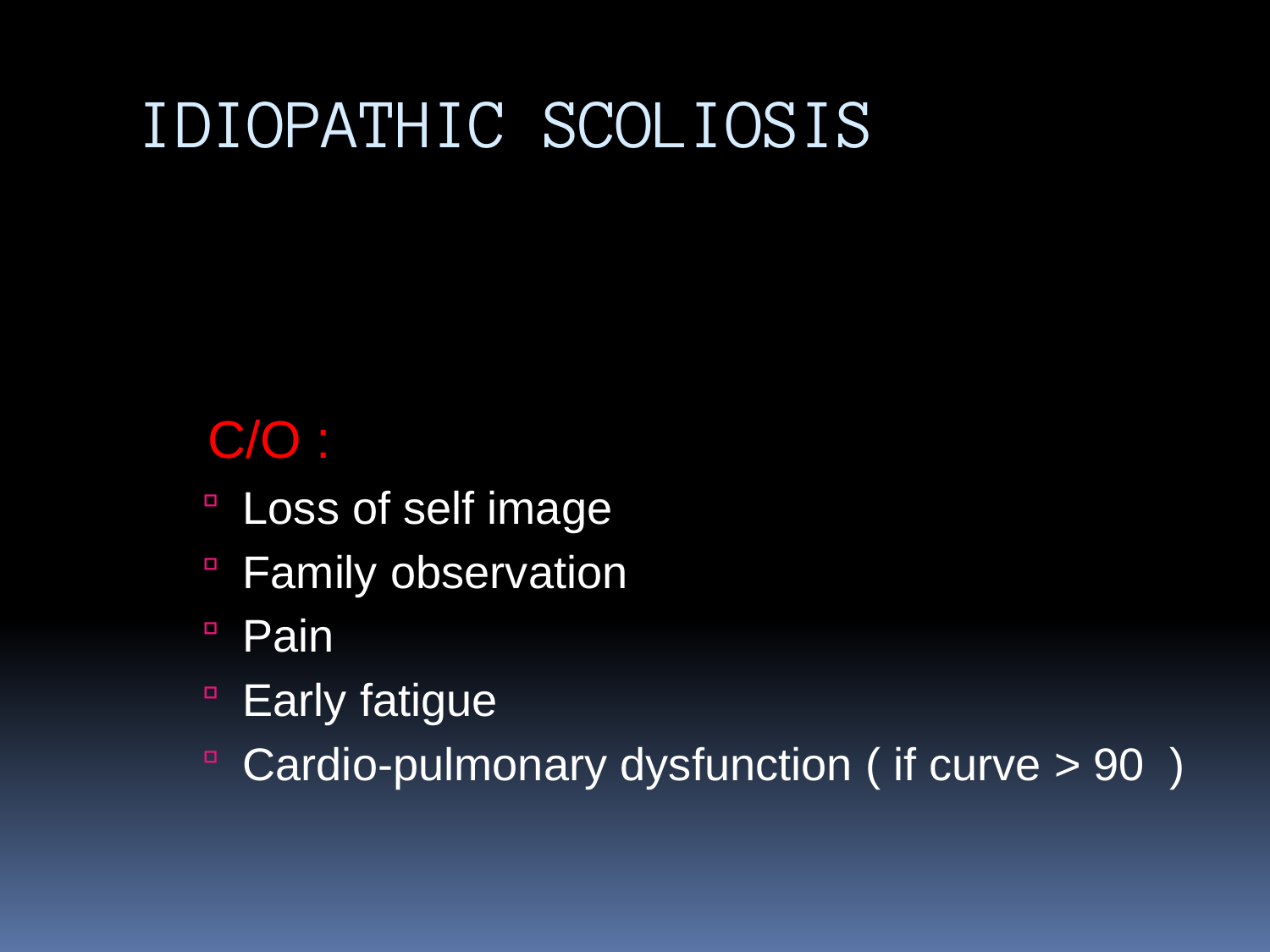

# IDIOPATHIC SCOLIOSIS

    C/O :
Loss of self image
Family observation
Pain
Early fatigue
Cardio-pulmonary dysfunction ( if curve > 90  )